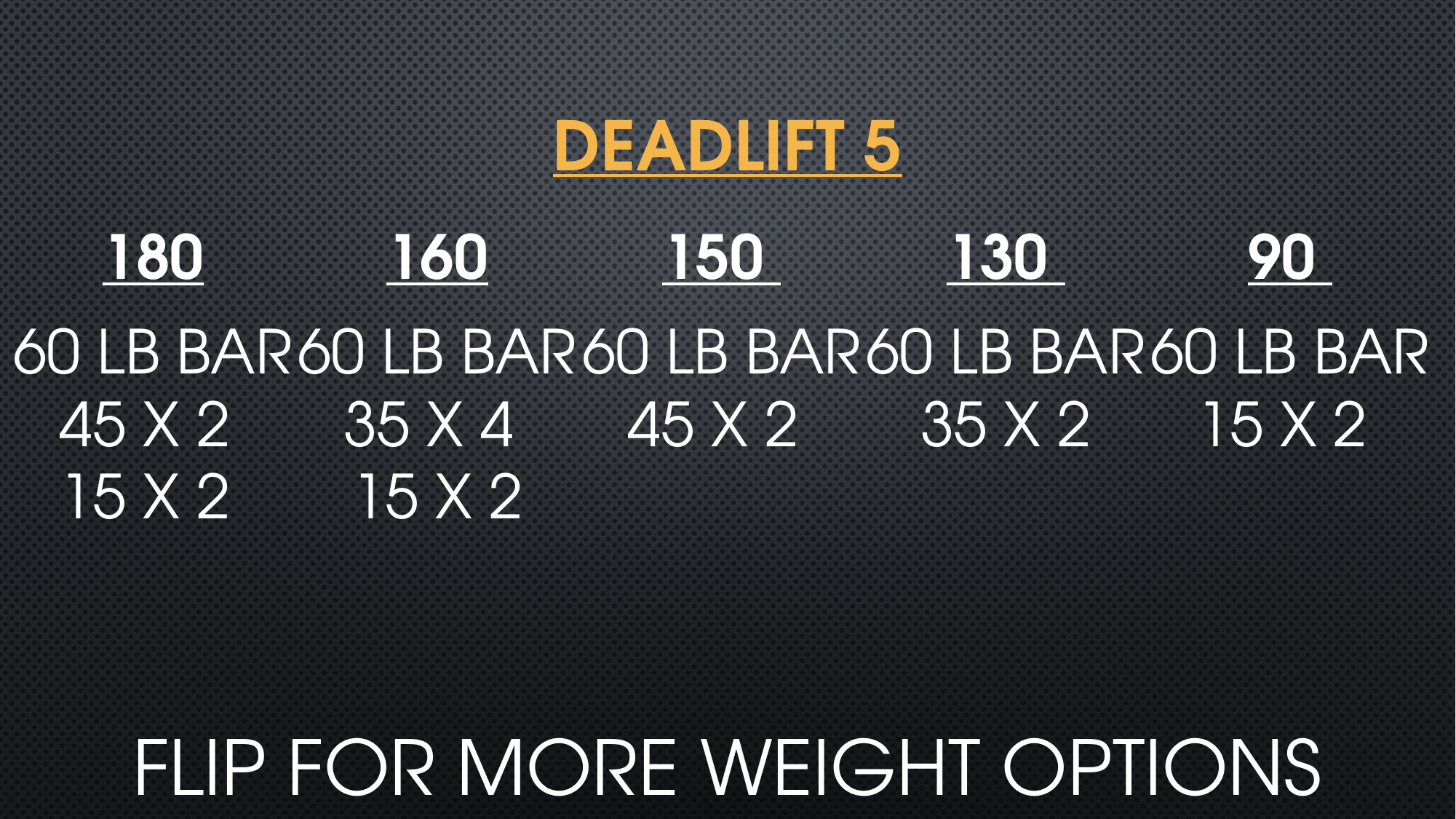

# DEADLIFT 5
180
60 lb bar
45 x 2
15 x 2

160
60 lb bar
35 x 4
15 x 2

150
60 lb bar
45 x 2

130
60 lb bar
35 x 2

90
60 lb bar
15 x 2
FLIP FOR MORE WEIGHT OPTIONS